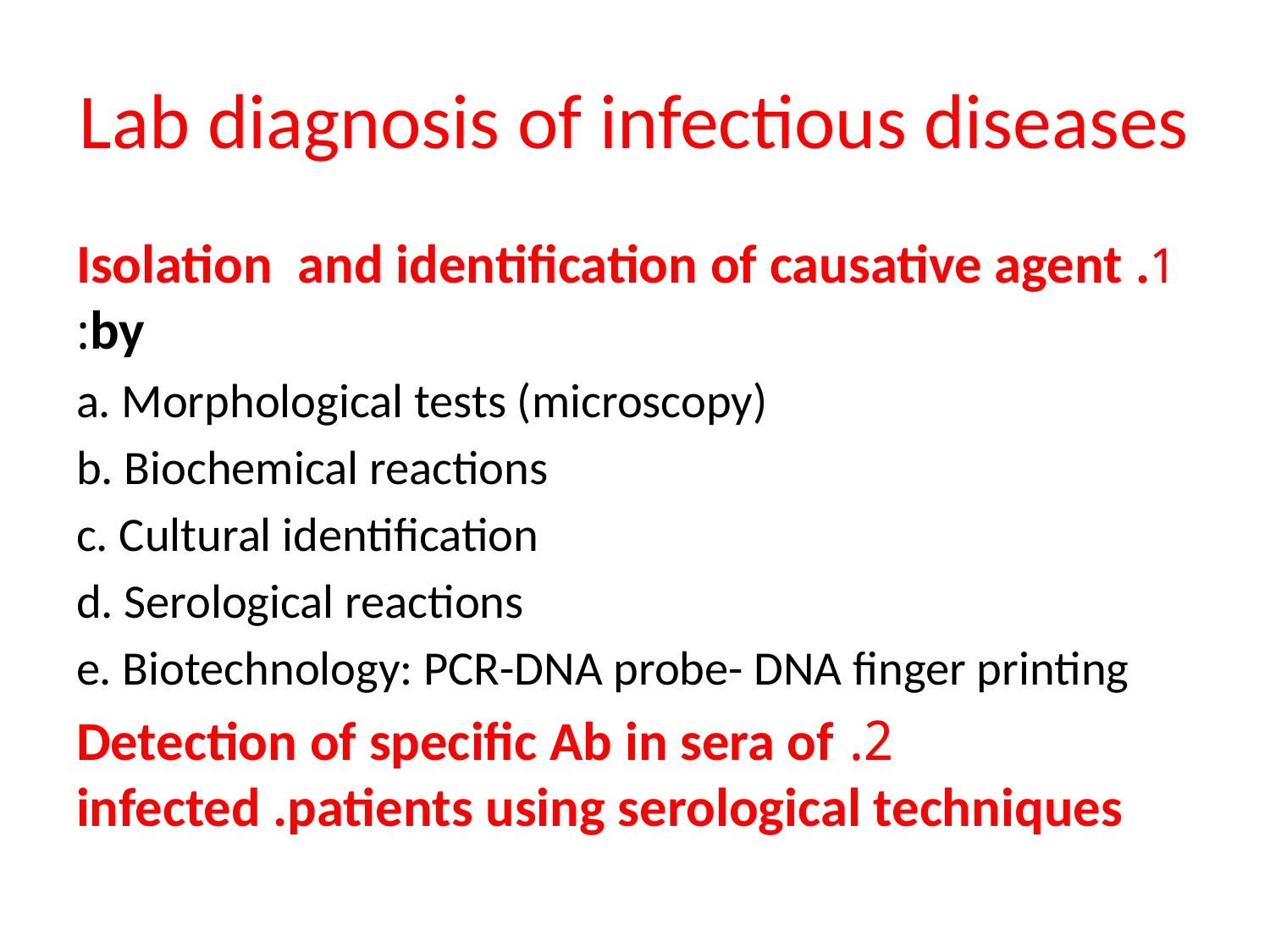

# Lab diagnosis of infectious diseases
1. Isolation  and identification of causative agent by:
a. Morphological tests (microscopy)
b. Biochemical reactions
c. Cultural identification
d. Serological reactions
   e. Biotechnology: PCR-DNA probe- DNA finger printing
 2. Detection of specific Ab in sera of infected .patients using serological techniques